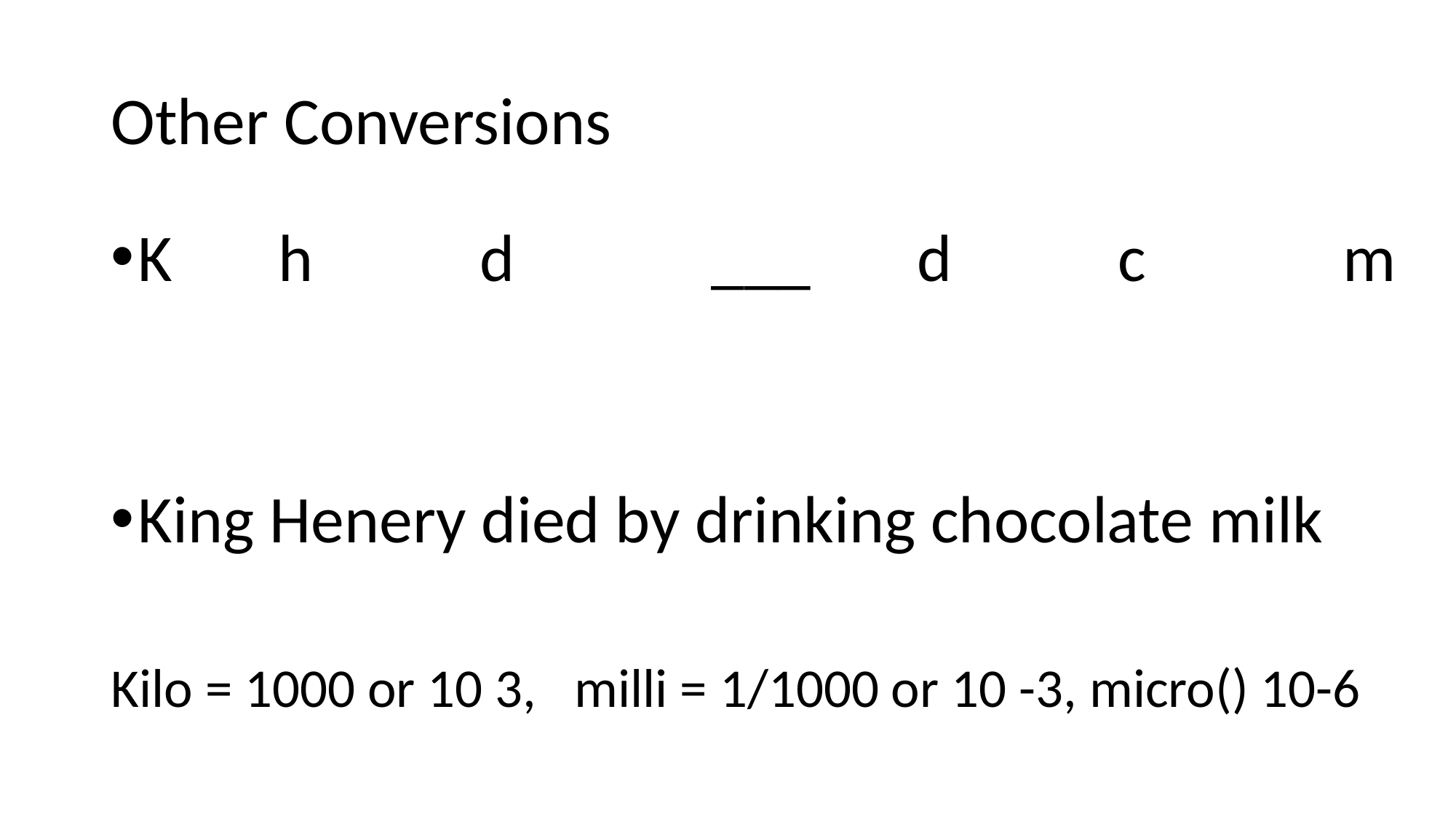

# Other Conversions
K       h           d             ___       d           c             m

King Henery died by drinking chocolate milk

Kilo = 1000 or 10 3,   milli = 1/1000 or 10 -3, micro() 10-6